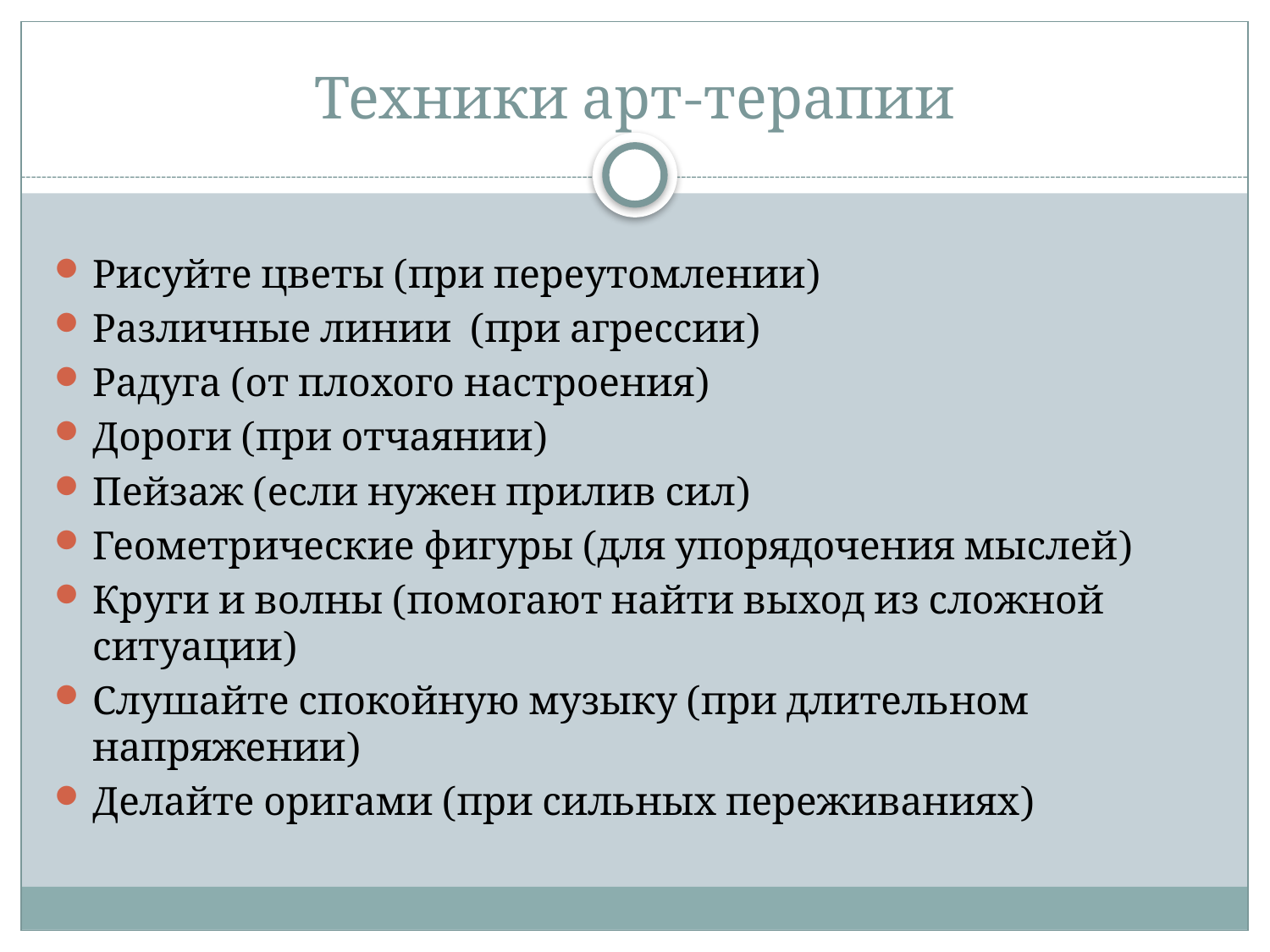

# Техники арт-терапии

Рисуйте цветы (при переутомлении)
Различные линии  (при агрессии)
Радуга (от плохого настроения)
Дороги (при отчаянии)
Пейзаж (если нужен прилив сил)
Геометрические фигуры (для упорядочения мыслей)
Круги и волны (помогают найти выход из сложной ситуации)
Слушайте спокойную музыку (при длительном напряжении)
Делайте оригами (при сильных переживаниях)